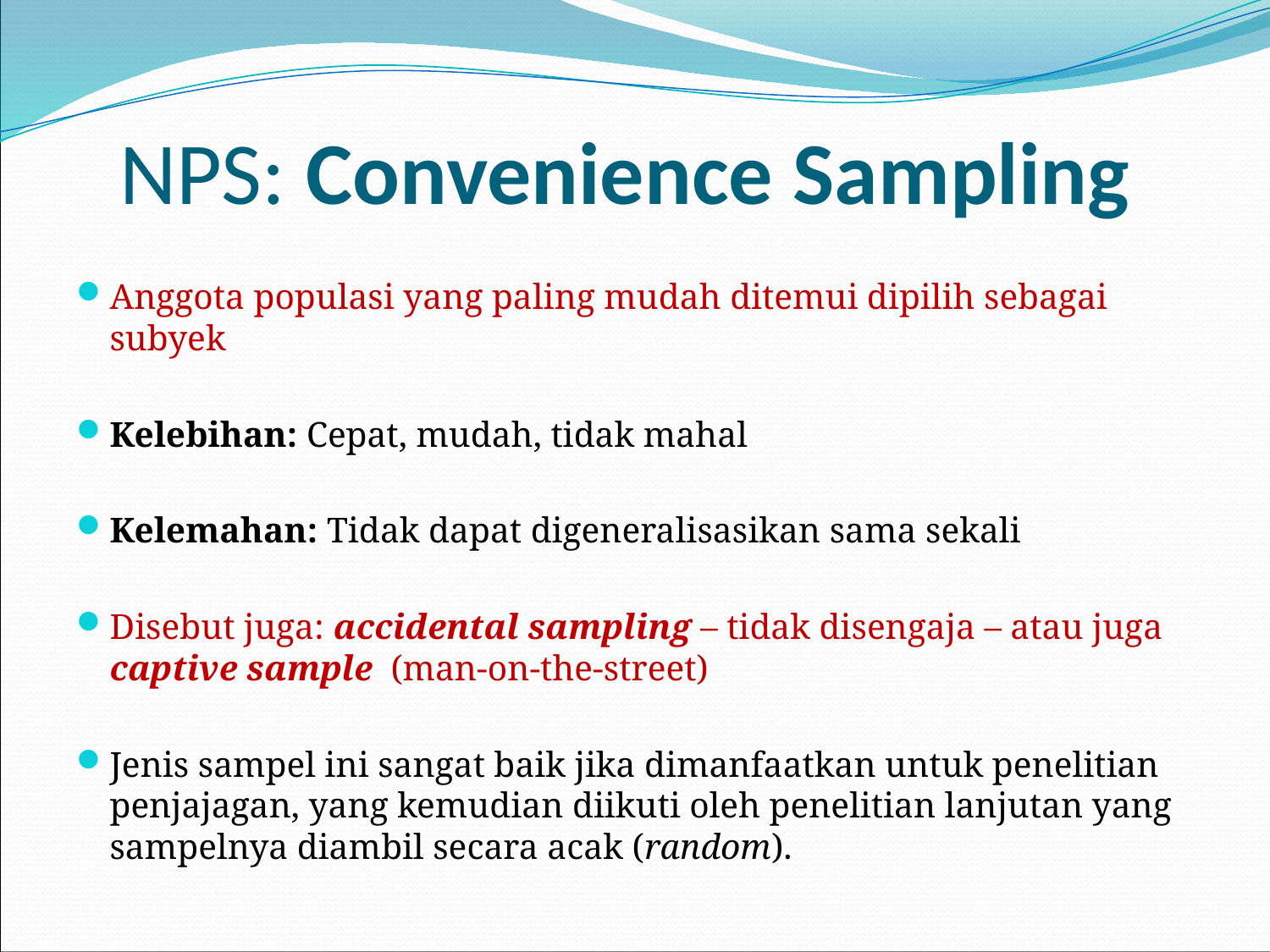

# NPS: Convenience Sampling
Anggota populasi yang paling mudah ditemui dipilih sebagai subyek

Kelebihan: Cepat, mudah, tidak mahal

Kelemahan: Tidak dapat digeneralisasikan sama sekali

Disebut juga: accidental sampling – tidak disengaja – atau juga captive sample  (man-on-the-street)

Jenis sampel ini sangat baik jika dimanfaatkan untuk penelitian penjajagan, yang kemudian diikuti oleh penelitian lanjutan yang sampelnya diambil secara acak (random).